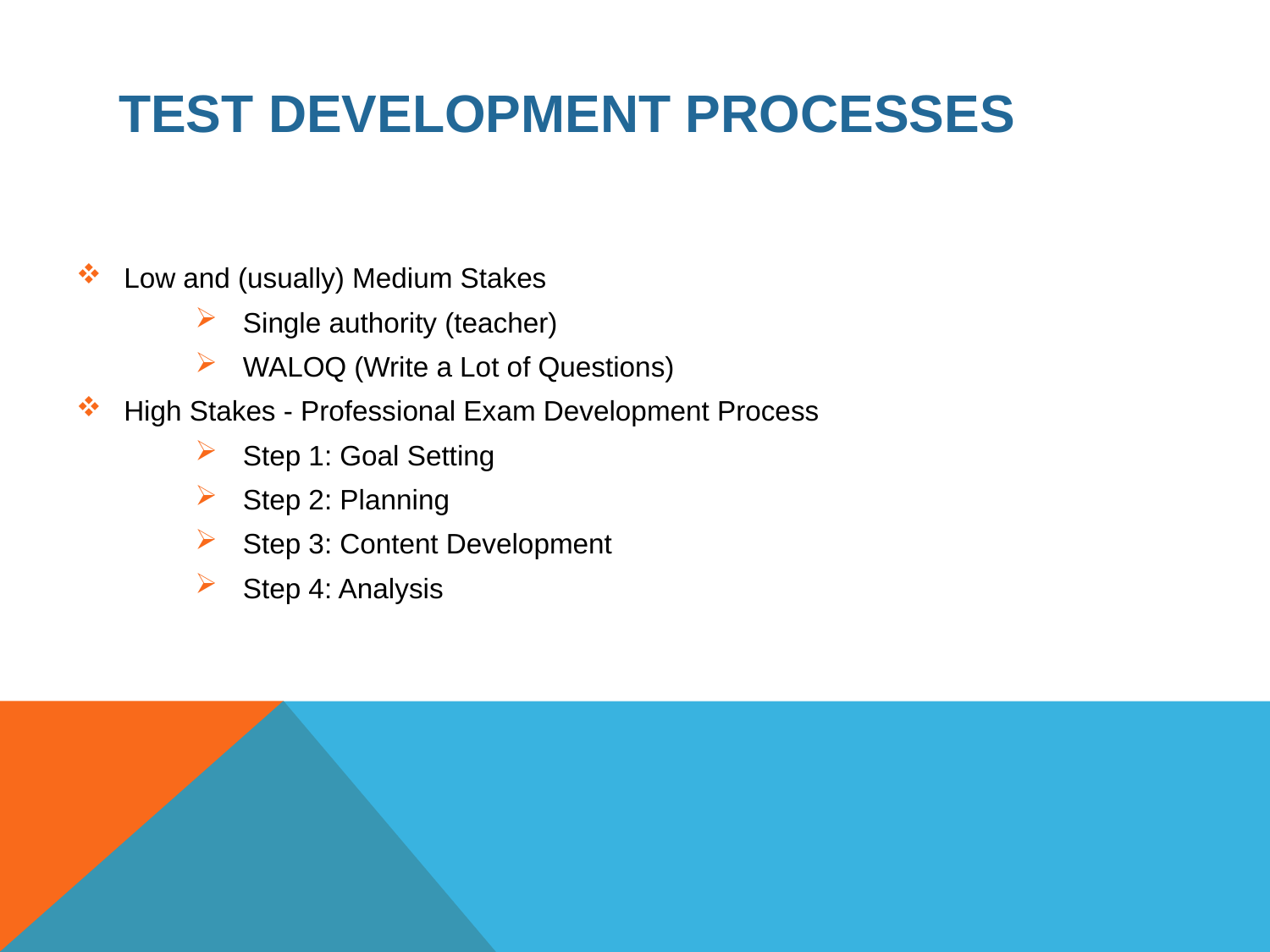

# Test Development processes
Low and (usually) Medium Stakes
Single authority (teacher)
WALOQ (Write a Lot of Questions)
High Stakes - Professional Exam Development Process
Step 1: Goal Setting
Step 2: Planning
Step 3: Content Development
Step 4: Analysis